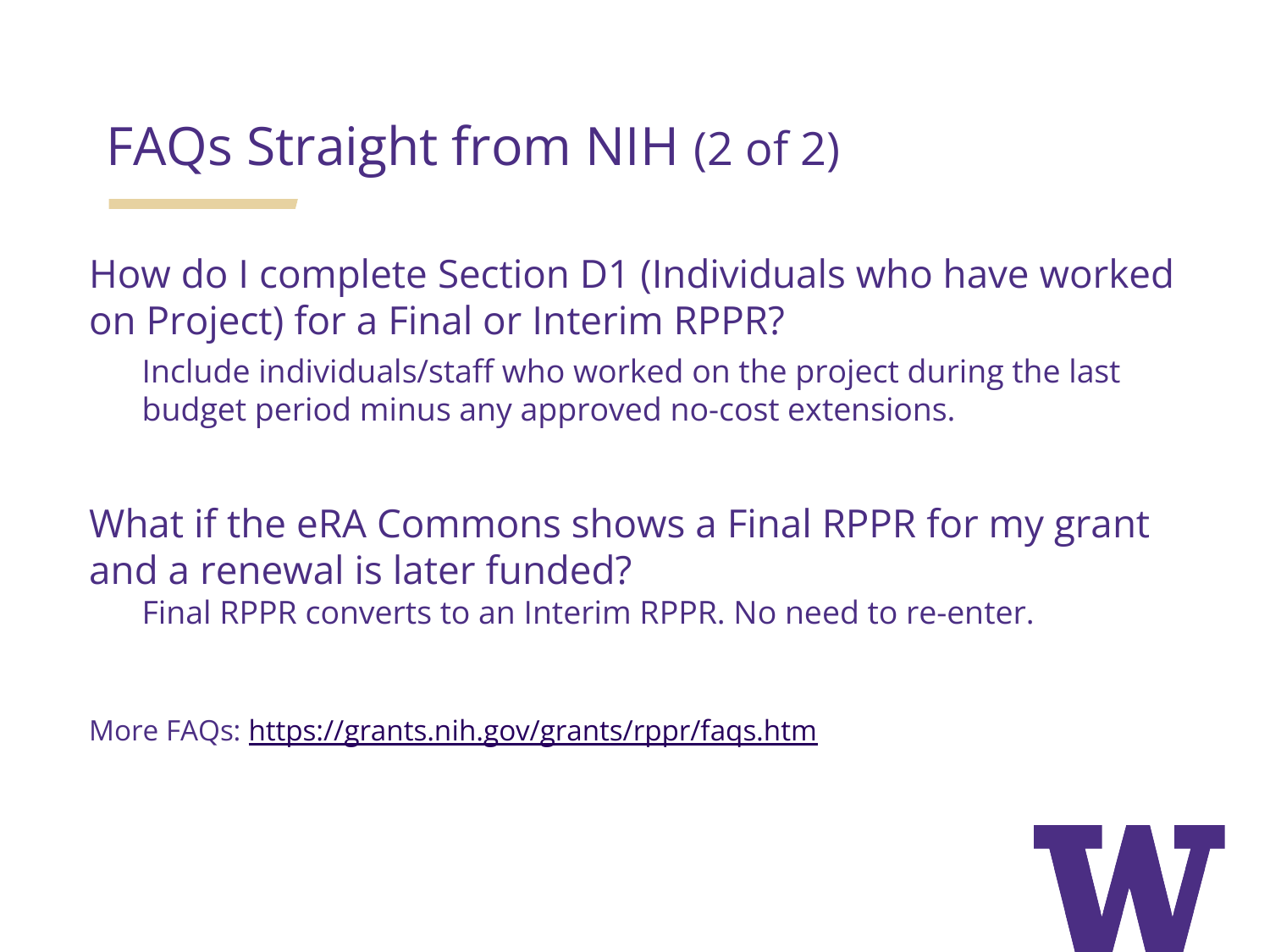

FAQs Straight from NIH (2 of 2)
How do I complete Section D1 (Individuals who have worked on Project) for a Final or Interim RPPR?
Include individuals/staff who worked on the project during the last budget period minus any approved no-cost extensions.

What if the eRA Commons shows a Final RPPR for my grant and a renewal is later funded?
Final RPPR converts to an Interim RPPR. No need to re-enter.

More FAQs: https://grants.nih.gov/grants/rppr/faqs.htm